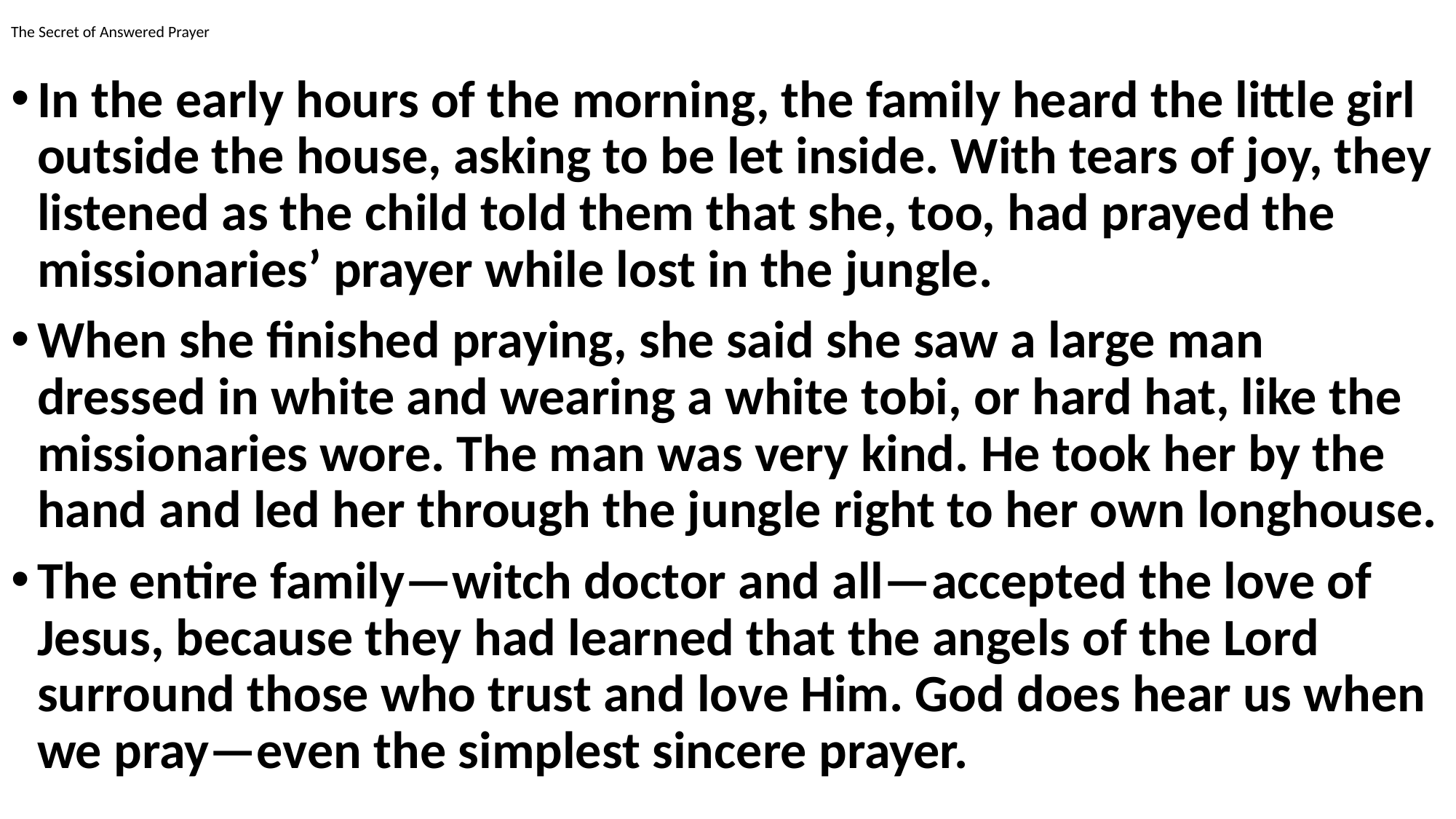

# The Secret of Answered Prayer
In the early hours of the morning, the family heard the little girl outside the house, asking to be let inside. With tears of joy, they listened as the child told them that she, too, had prayed the missionaries’ prayer while lost in the jungle.
When she finished praying, she said she saw a large man dressed in white and wearing a white tobi, or hard hat, like the missionaries wore. The man was very kind. He took her by the hand and led her through the jungle right to her own longhouse.
The entire family—witch doctor and all—accepted the love of Jesus, because they had learned that the angels of the Lord surround those who trust and love Him. God does hear us when we pray—even the simplest sincere prayer.